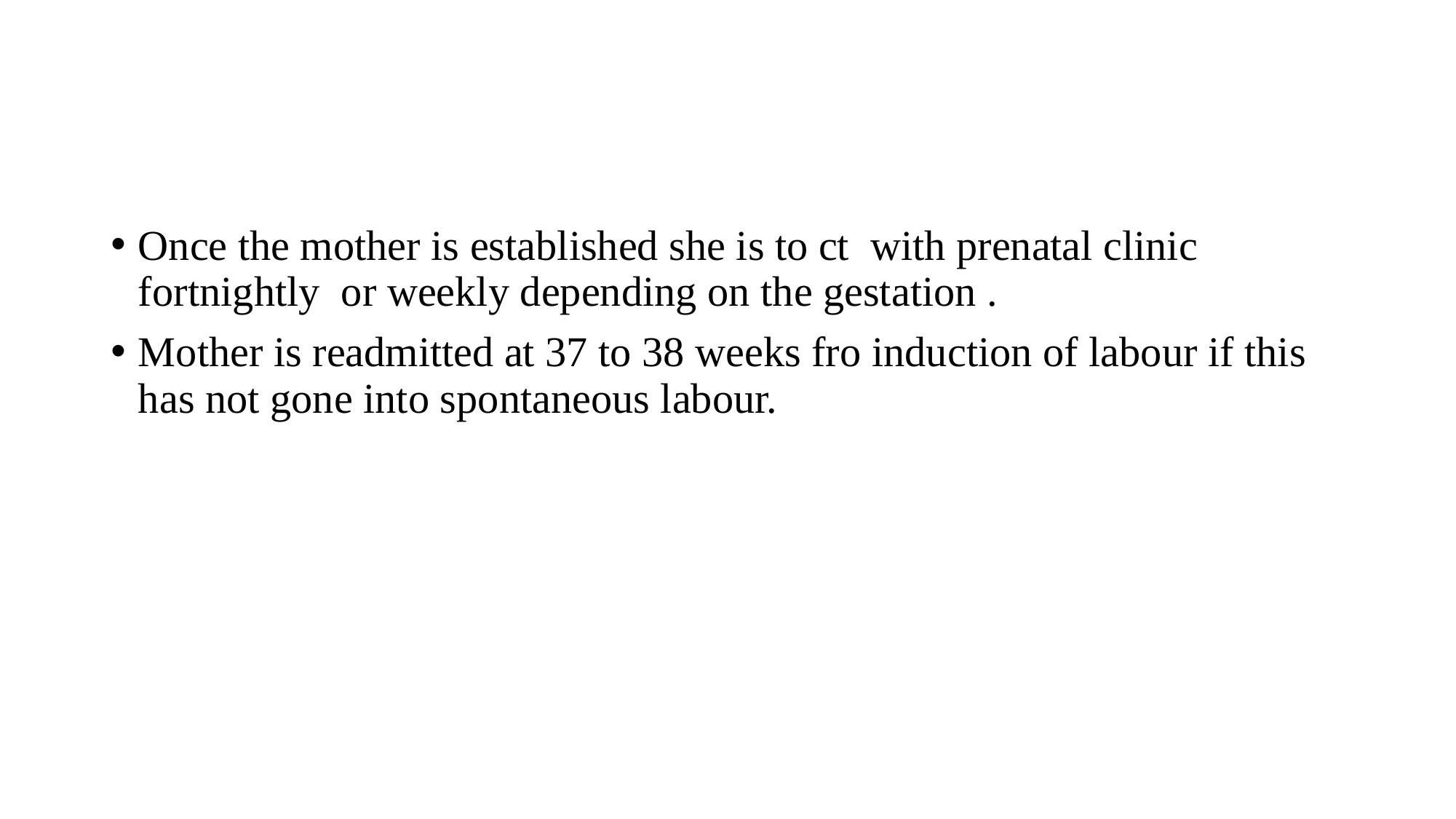

#
Once the mother is established she is to ct  with prenatal clinic fortnightly  or weekly depending on the gestation .
Mother is readmitted at 37 to 38 weeks fro induction of labour if this has not gone into spontaneous labour.